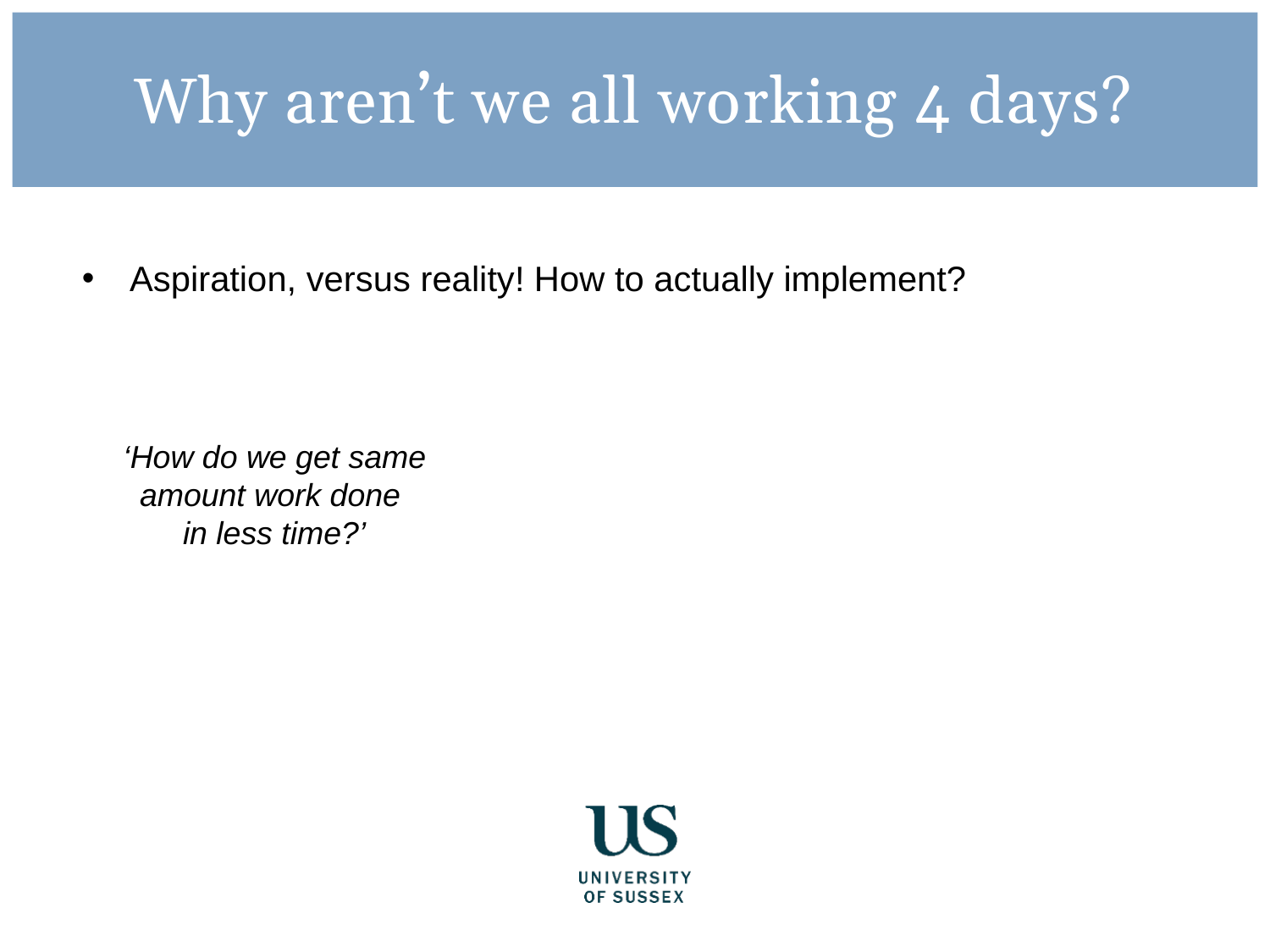

Why aren’t we all working 4 days?
Aspiration, versus reality! How to actually implement?
‘How do we get same
amount work done
in less time?’